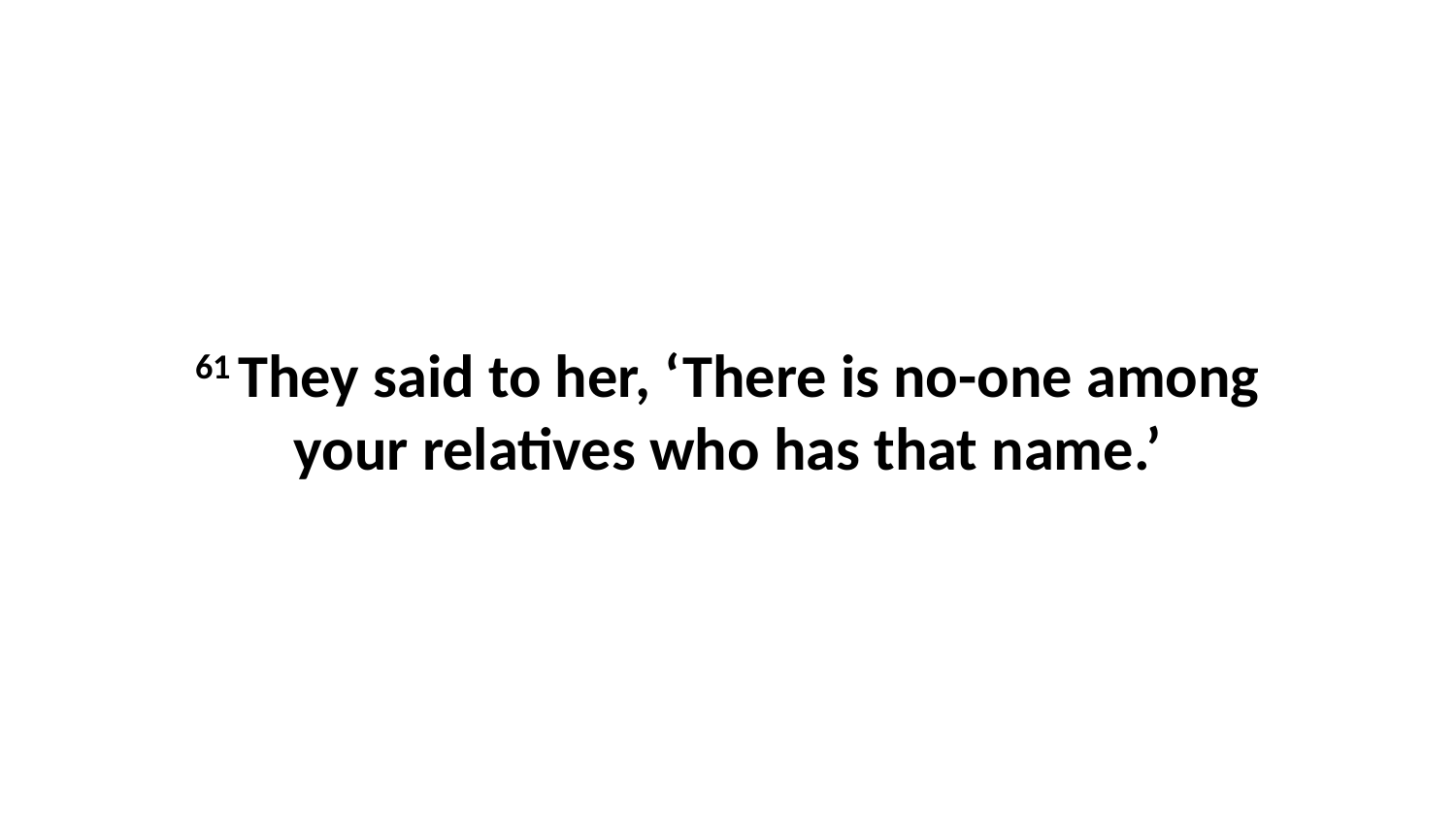

61 They said to her, ‘There is no-one among your relatives who has that name.’